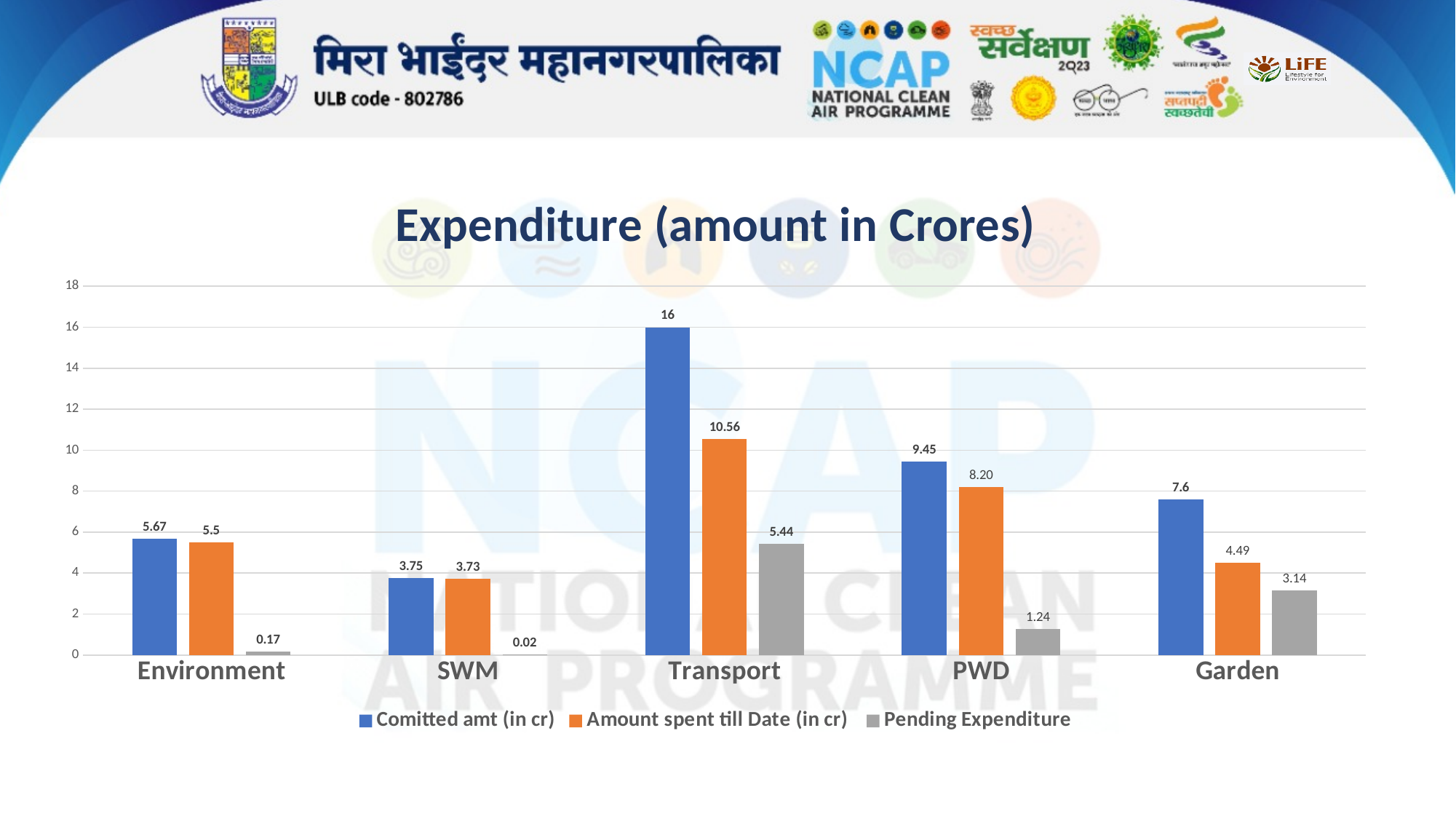

### Chart: Expenditure (amount in Crores)

| Category | Comitted amt (in cr) | Amount spent till Date (in cr)  | Pending Expenditure |
|---|---|---|---|
| Environment | 5.67 | 5.5 | 0.17 |
| SWM | 3.75 | 3.73 | 0.02 |
| Transport | 16.0 | 10.56 | 5.44 |
| PWD | 9.45 | 8.19 | 1.26 |
| Garden | 7.6 | 4.49 | 3.14 |